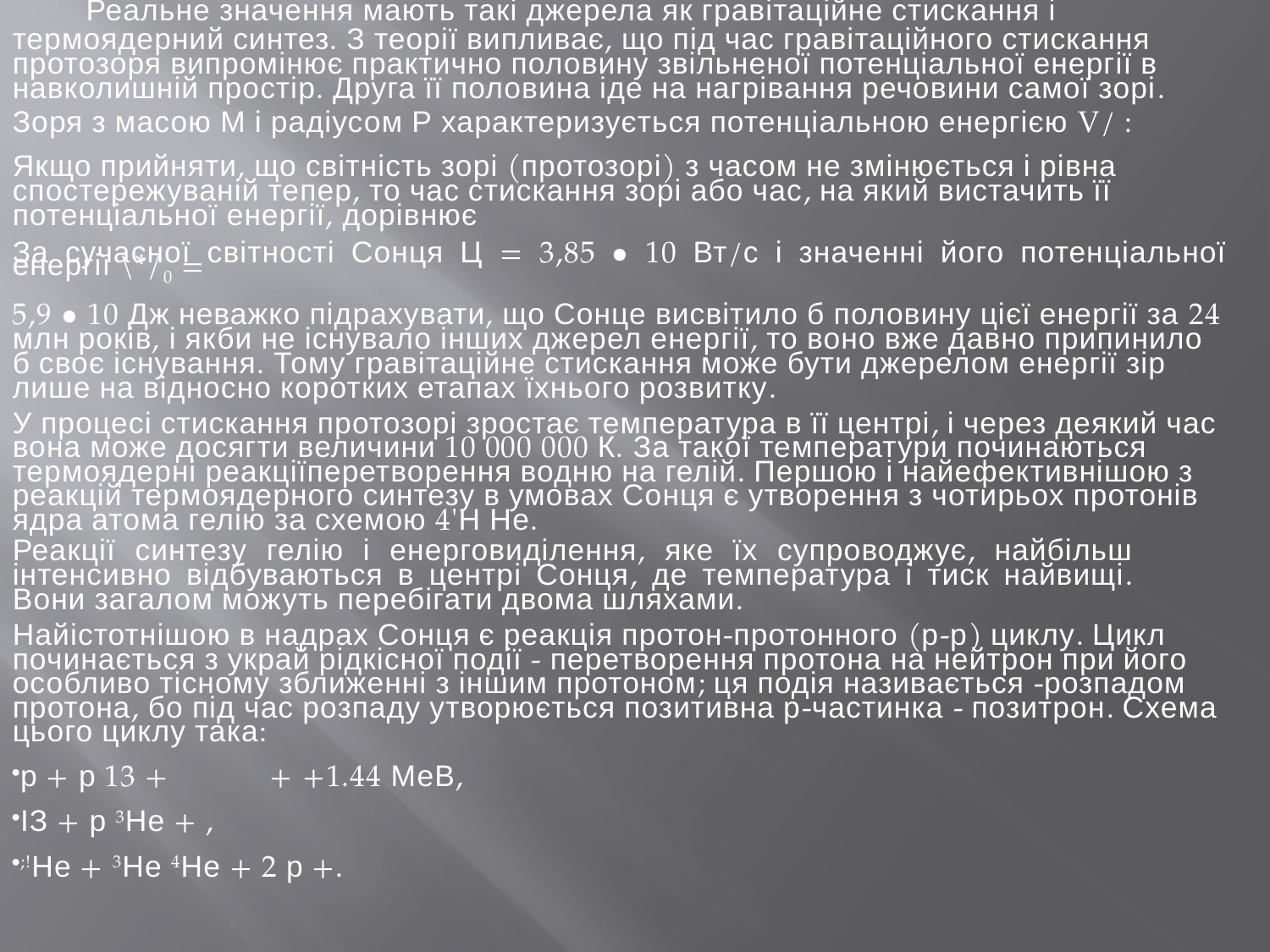

Реальне значення мають такі джерела як гравітаційне стискання і термоядерний синтез. З теорії випливає, що під час гравітаційного стискання протозоря випромінює практично половину звільненої потенціальної енергії в навколишній простір. Друга її половина іде на нагрівання речовини самої зорі.
Зоря з масою М і радіусом Р характеризується потенціальною енергією V/ :
Якщо прийняти, що світність зорі (протозорі) з часом не змінюється і рівна спостережуваній тепер, то час стискання зорі або час, на який вистачить її потенціальної енергії, дорівнює
За сучасної світності Сонця Ц = 3,85 • 10 Вт/с і значенні його потенціальної енергії \*/0 =

5,9 • 10 Дж неважко підрахувати, що Сонце висвітило б половину цієї енергії за 24 млн років, і якби не існувало інших джерел енергії, то воно вже давно припинило б своє існування. Тому гравітаційне стискання може бути джерелом енергії зір лише на відносно коротких етапах їхнього розвитку.
У процесі стискання протозорі зростає температура в її центрі, і через деякий час вона може досягти величини 10 000 000 К. За такої температури починаються термоядерні реакціїперетворення водню на гелій. Першою і найефективнішою з реакцій термоядерного синтезу в умовах Сонця є утворення з чотирьох протонів ядра атома гелію за схемою 4'Н Не.
Реакції синтезу гелію і енерговиділення, яке їх супроводжує, найбільш інтенсивно відбуваються в центрі Сонця, де температура і тиск найвищі. Вони загалом можуть перебігати двома шляхами.
Найістотнішою в надрах Сонця є реакція протон-протонного (р-р) циклу. Цикл починається з украй рідкісної події - перетворення протона на нейтрон при його особливо тісному зближенні з іншим протоном; ця подія називається -розпадом протона, бо під час розпаду утворюється позитивна р-частинка - позитрон. Схема цього циклу така:
р + р 13 +	+ +1.44 МеВ,
ІЗ + р 3Не + ,
;!Не + 3Не 4Не + 2 р +.

#